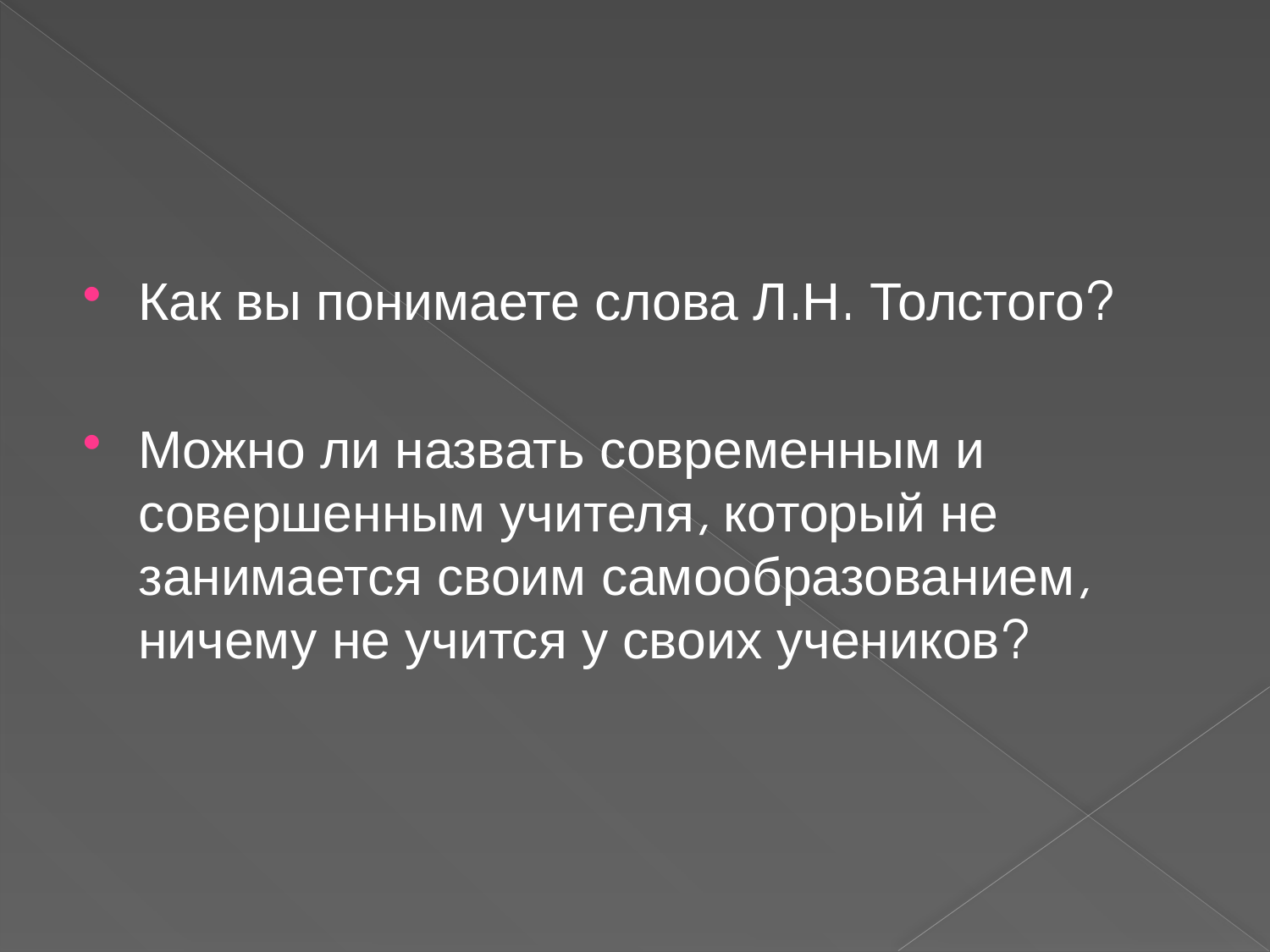

#
Как вы понимаете слова Л.Н. Толстого?

Можно ли назвать современным и совершенным учителя, который не занимается своим самообразованием, ничему не учится у своих учеников?